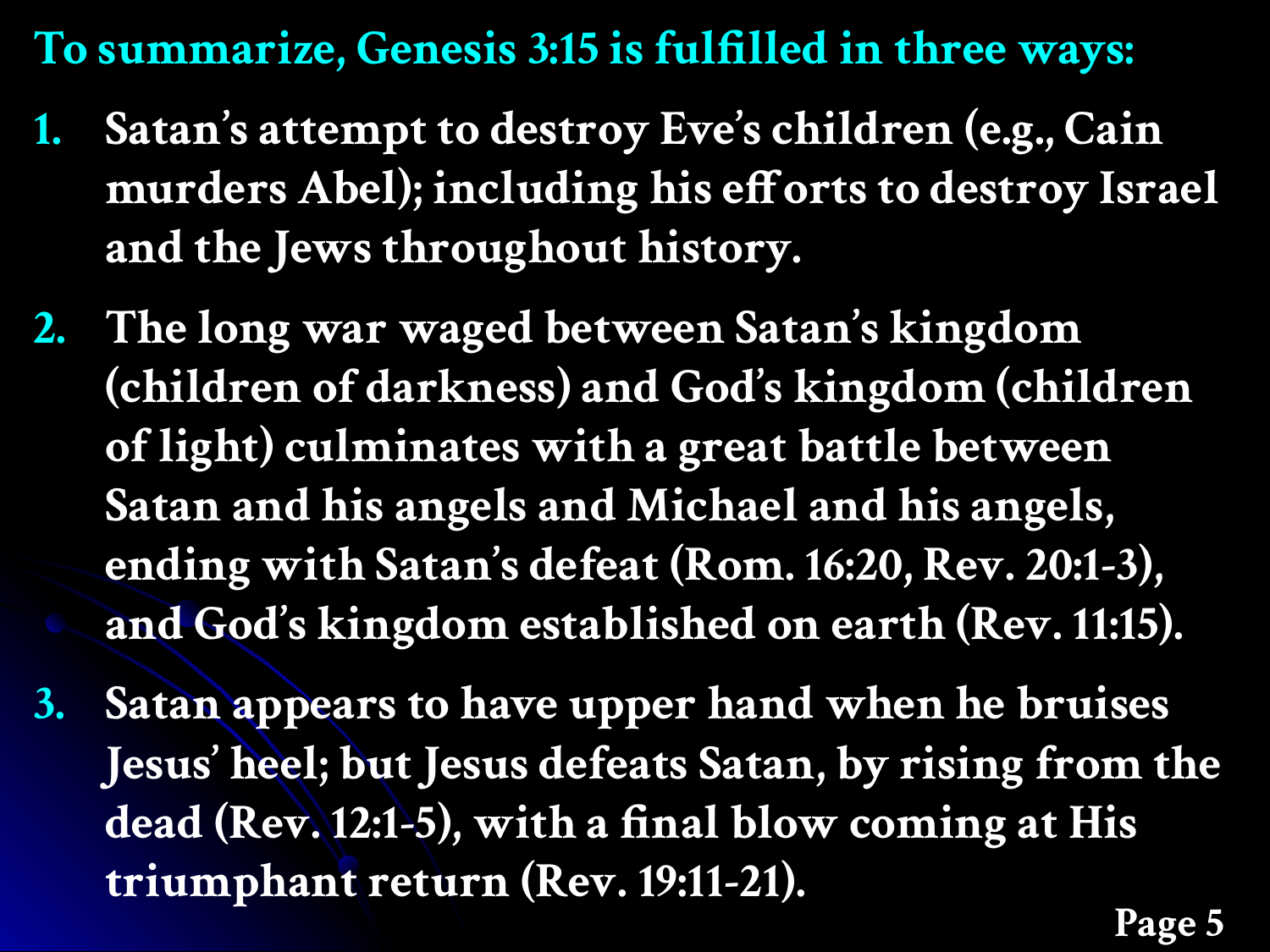

To summarize, Genesis 3:15 is fulfilled in three ways:
Satan’s attempt to destroy Eve’s children (e.g., Cain murders Abel); including his efforts to destroy Israel and the Jews throughout history.
The long war waged between Satan’s kingdom (children of darkness) and God’s kingdom (children of light) culminates with a great battle between Satan and his angels and Michael and his angels, ending with Satan’s defeat (Rom. 16:20, Rev. 20:1-3), and God’s kingdom established on earth (Rev. 11:15).
Satan appears to have upper hand when he bruises Jesus’ heel; but Jesus defeats Satan, by rising from the dead (Rev. 12:1-5), with a final blow coming at His triumphant return (Rev. 19:11-21).
Page 5